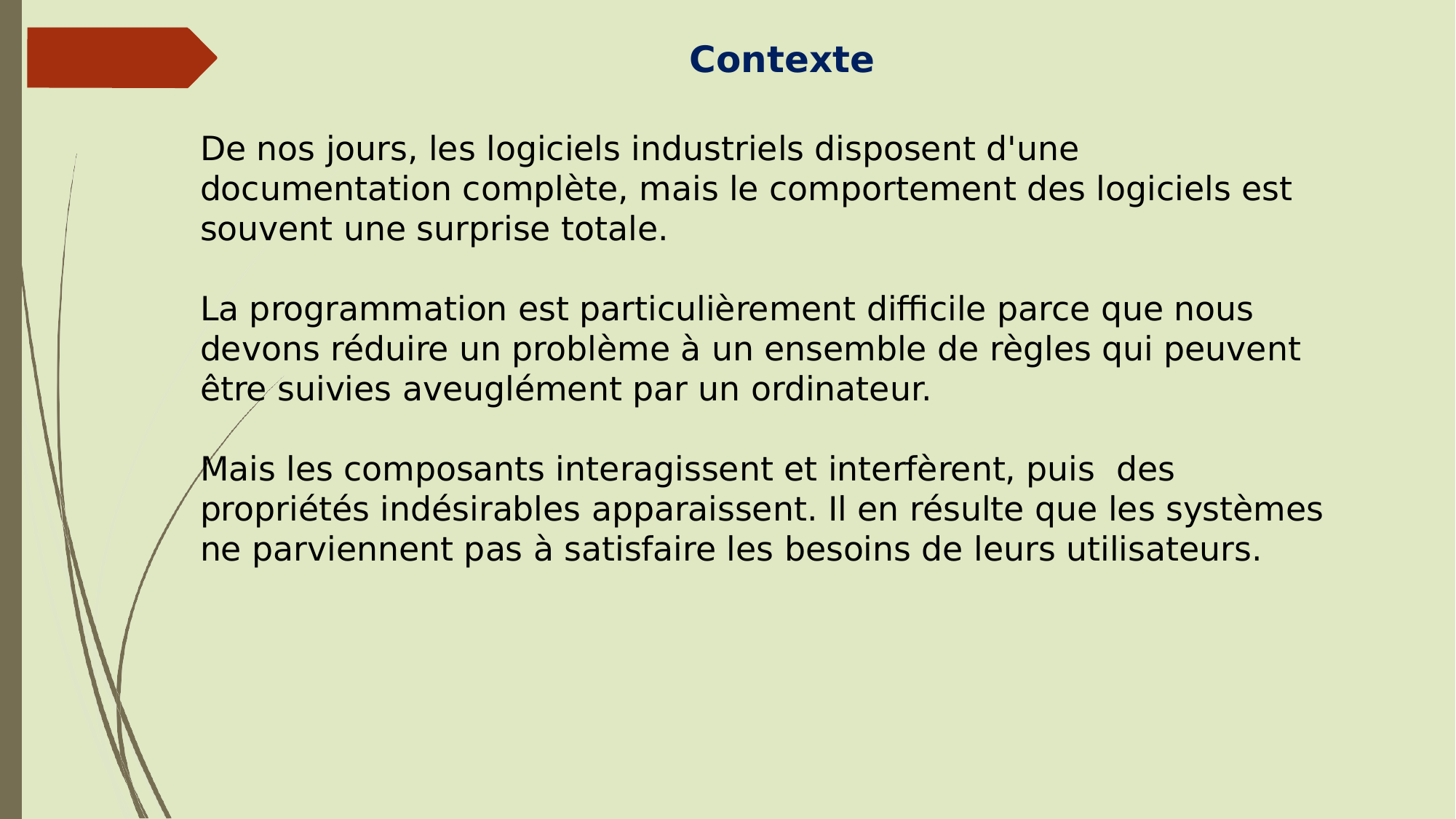

# Contexte
De nos jours, les logiciels industriels disposent d'une documentation complète, mais le comportement des logiciels est souvent une surprise totale.

La programmation est particulièrement difficile parce que nous devons réduire un problème à un ensemble de règles qui peuvent être suivies aveuglément par un ordinateur.

Mais les composants interagissent et interfèrent, puis  des propriétés indésirables apparaissent. Il en résulte que les systèmes ne parviennent pas à satisfaire les besoins de leurs utilisateurs.